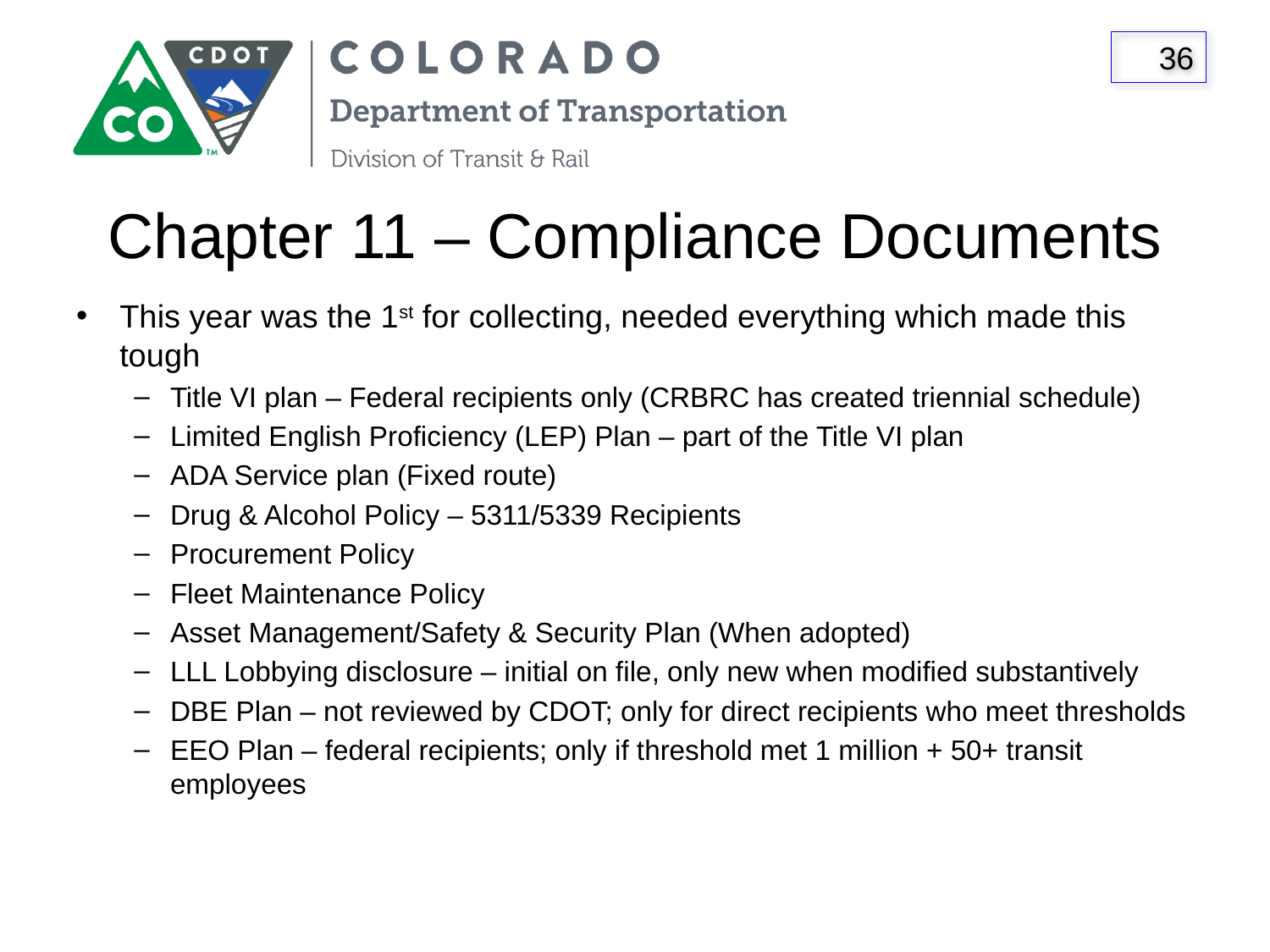

# Chapter 11 – Compliance Documents
This year was the 1st for collecting, needed everything which made this tough
Title VI plan – Federal recipients only (CRBRC has created triennial schedule)
Limited English Proficiency (LEP) Plan – part of the Title VI plan
ADA Service plan (Fixed route)
Drug & Alcohol Policy – 5311/5339 Recipients
Procurement Policy
Fleet Maintenance Policy
Asset Management/Safety & Security Plan (When adopted)
LLL Lobbying disclosure – initial on file, only new when modified substantively
DBE Plan – not reviewed by CDOT; only for direct recipients who meet thresholds
EEO Plan – federal recipients; only if threshold met 1 million + 50+ transit employees